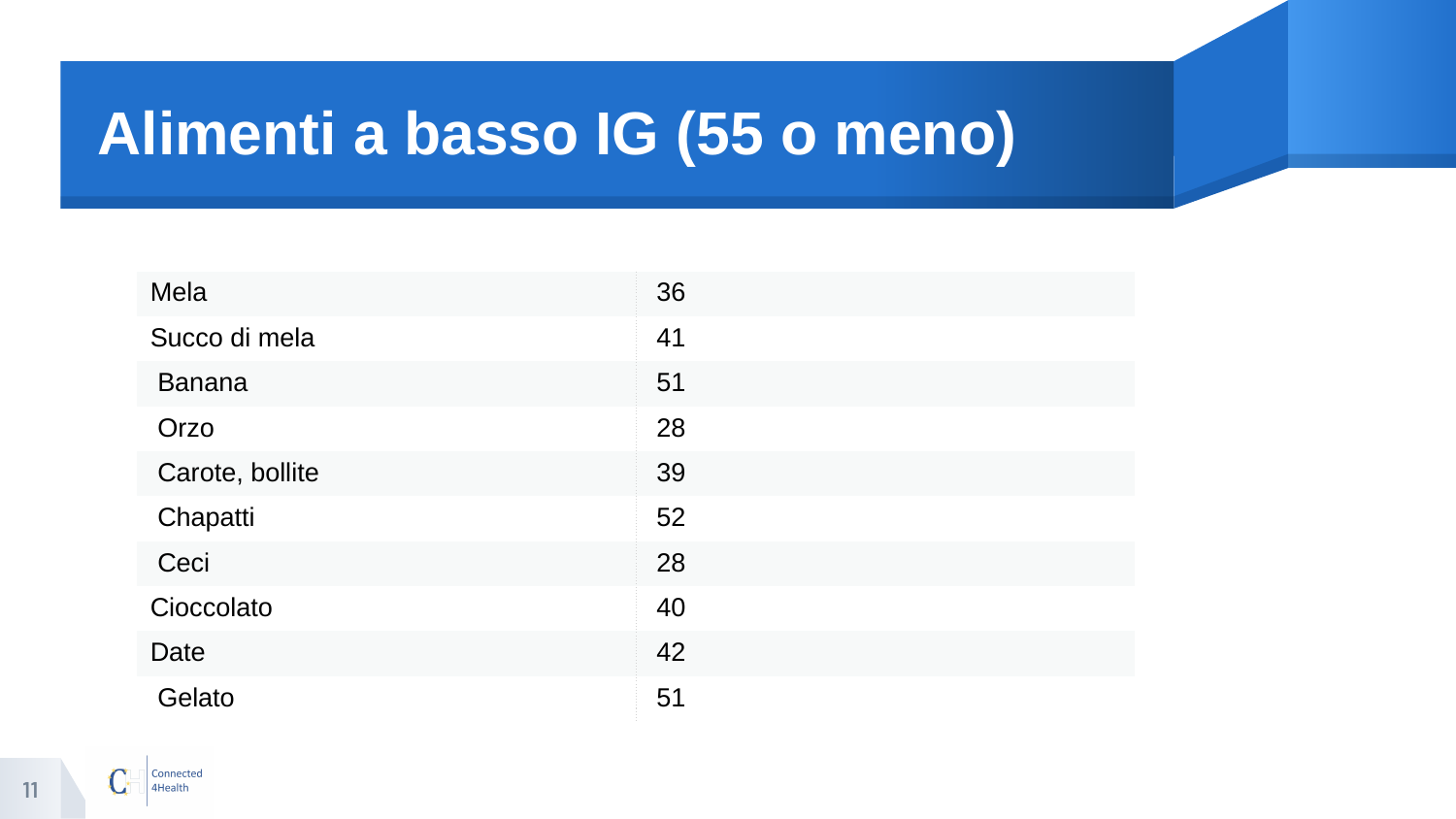

# Alimenti a basso IG (55 o meno)
| Mela | 36 |
| --- | --- |
| Succo di mela | 41 |
| Banana | 51 |
| Orzo | 28 |
| Carote, bollite | 39 |
| Chapatti | 52 |
| Ceci | 28 |
| Cioccolato | 40 |
| Date | 42 |
| Gelato | 51 |

11